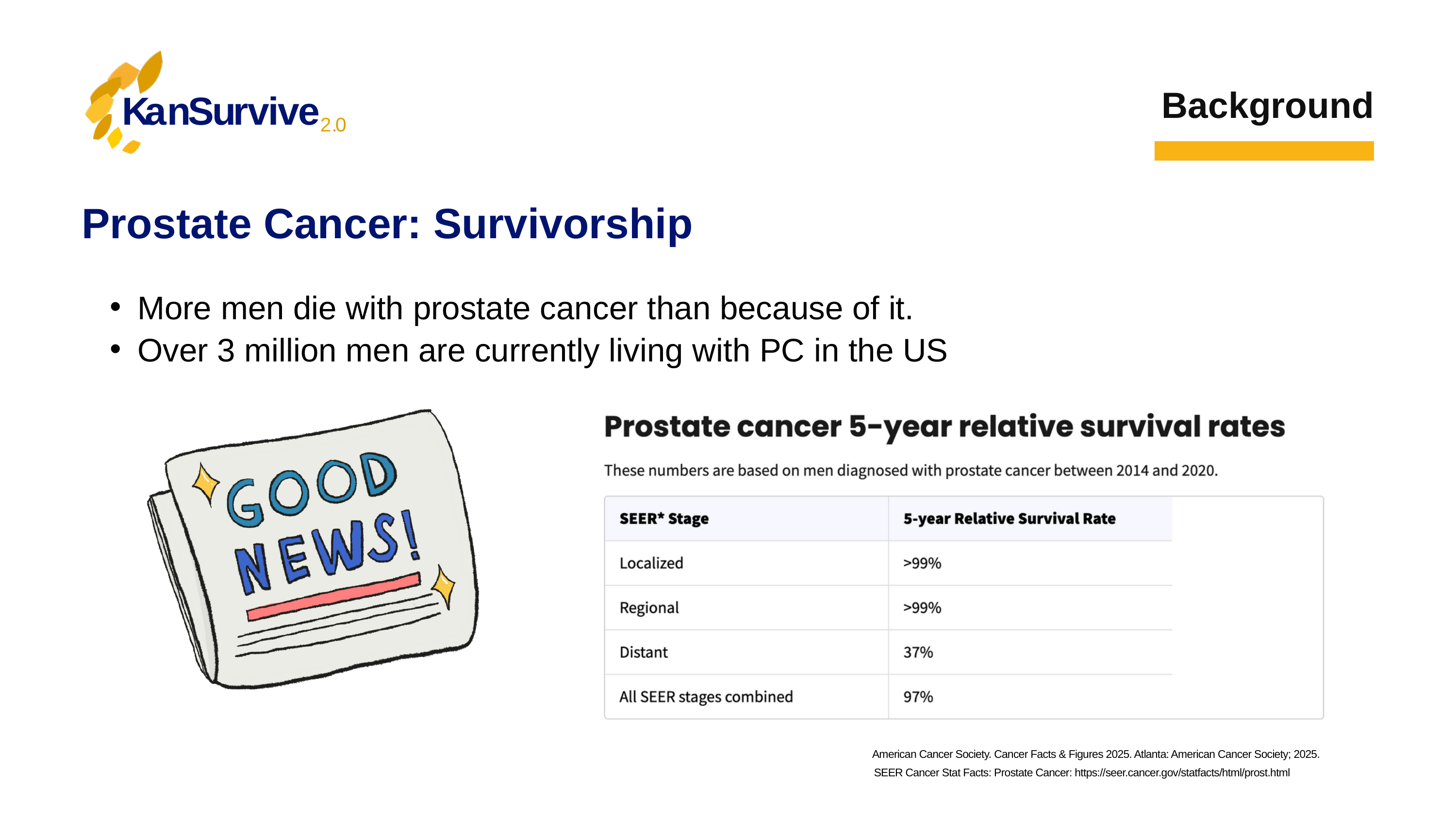

K
a
n
S
u
r
v
i
v
e

2
.
0

Background

Prostate Cancer: Survivorship
More men die with prostate cancer than because of it.
Over 3 million men are currently living with PC in the US

American Cancer Society. Cancer Facts & Figures 2025. Atlanta: American Cancer Society; 2025.
SEER Cancer Stat Facts: Prostate Cancer: https://seer.cancer.gov/statfacts/html/prost.html